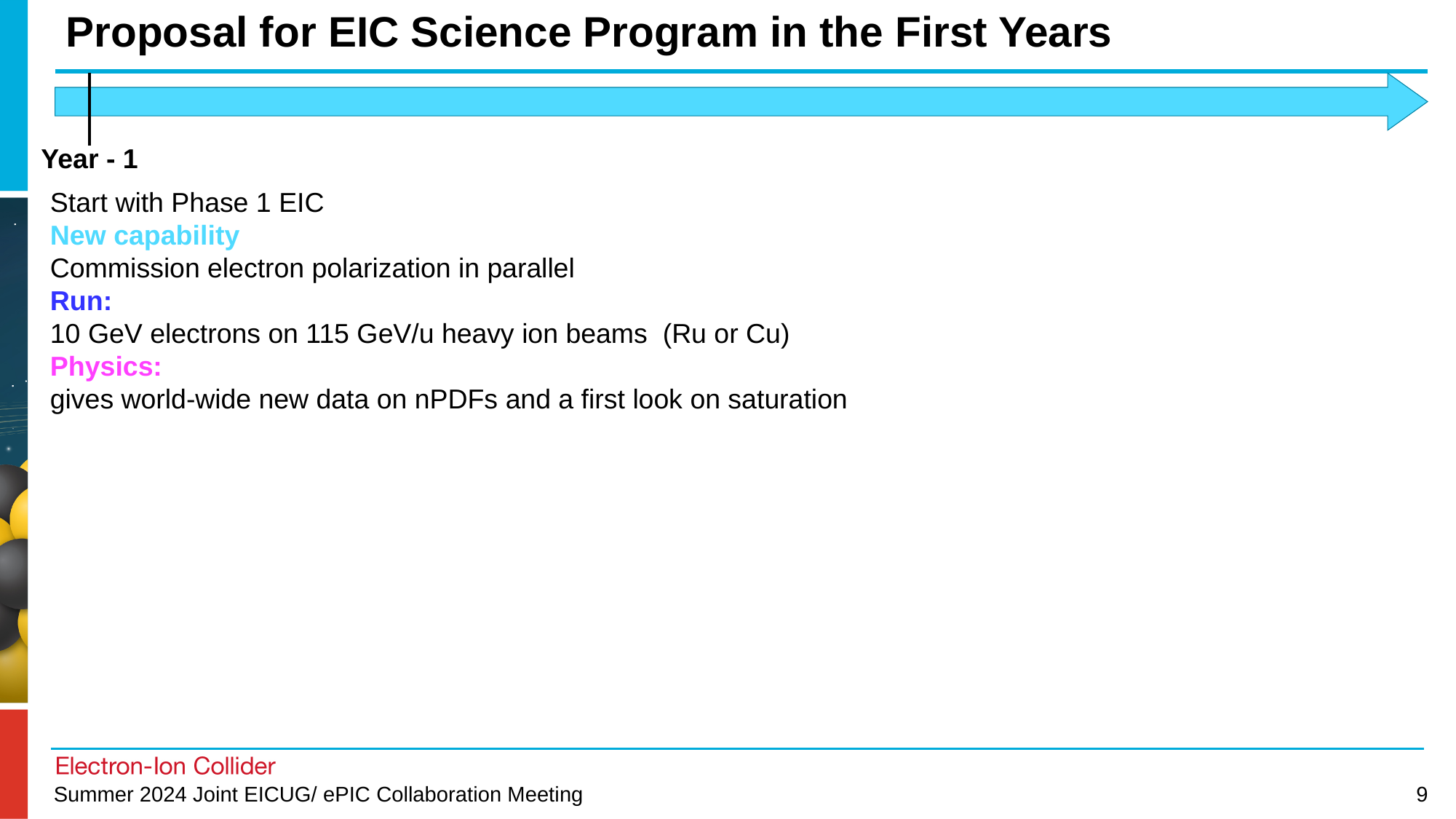

# Proposal for EIC Science Program in the First Years

Year - 1
Start with Phase 1 EIC
New capability
Commission electron polarization in parallel
Run:
10 GeV electrons on 115 GeV/u heavy ion beams  (Ru or Cu)
Physics:
gives world-wide new data on nPDFs and a first look on saturation